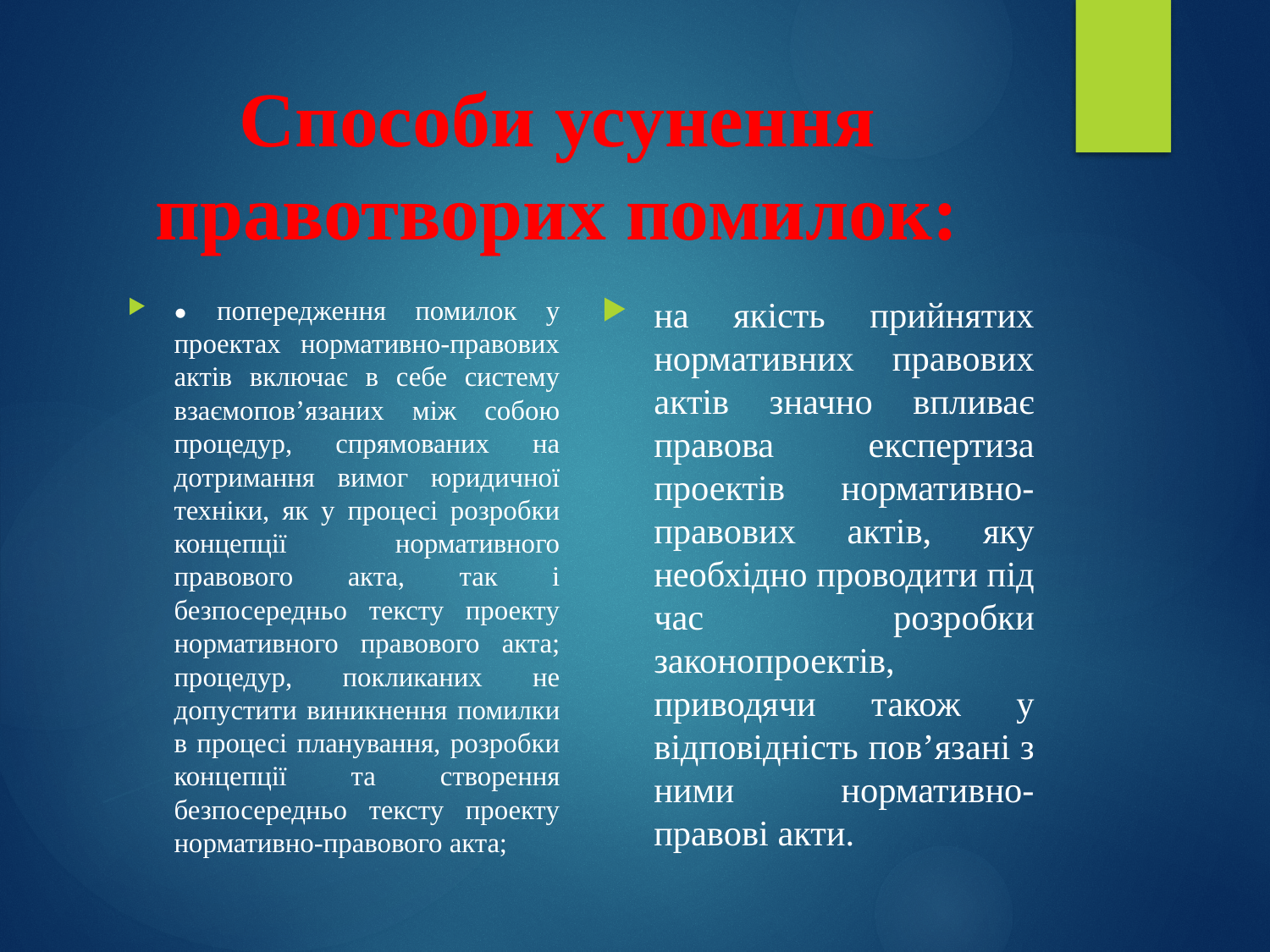

# Способи усунення правотворих помилок:
на якість прийнятих нормативних правових актів значно впливає правова експертиза проектів нормативно-правових актів, яку необхідно проводити під час розробки законопроектів, приводячи також у відповідність пов’язані з ними нормативно-правові акти.

• попередження помилок у проектах нормативно-правових актів включає в себе систему взаємопов’язаних між собою процедур, спрямованих на дотримання вимог юридичної техніки, як у процесі розробки концепції нормативного правового акта, так і безпосередньо тексту проекту нормативного правового акта; процедур, покликаних не допустити виникнення помилки в процесі планування, розробки концепції та створення безпосередньо тексту проекту нормативно-правового акта;